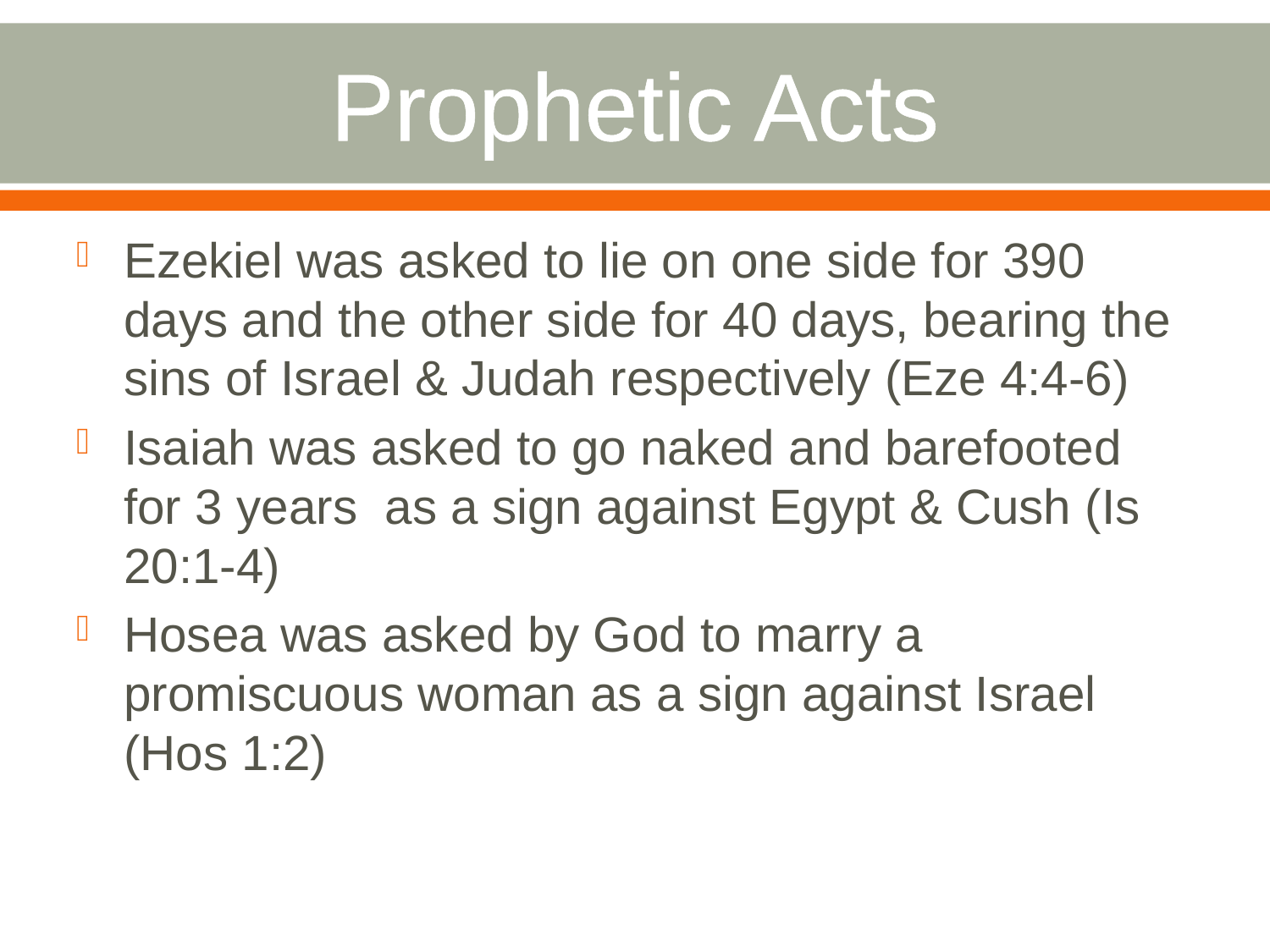

# Prophetic Acts
Ezekiel was asked to lie on one side for 390 days and the other side for 40 days, bearing the sins of Israel & Judah respectively (Eze 4:4-6)
Isaiah was asked to go naked and barefooted for 3 years  as a sign against Egypt & Cush (Is 20:1-4)
Hosea was asked by God to marry a promiscuous woman as a sign against Israel (Hos 1:2)